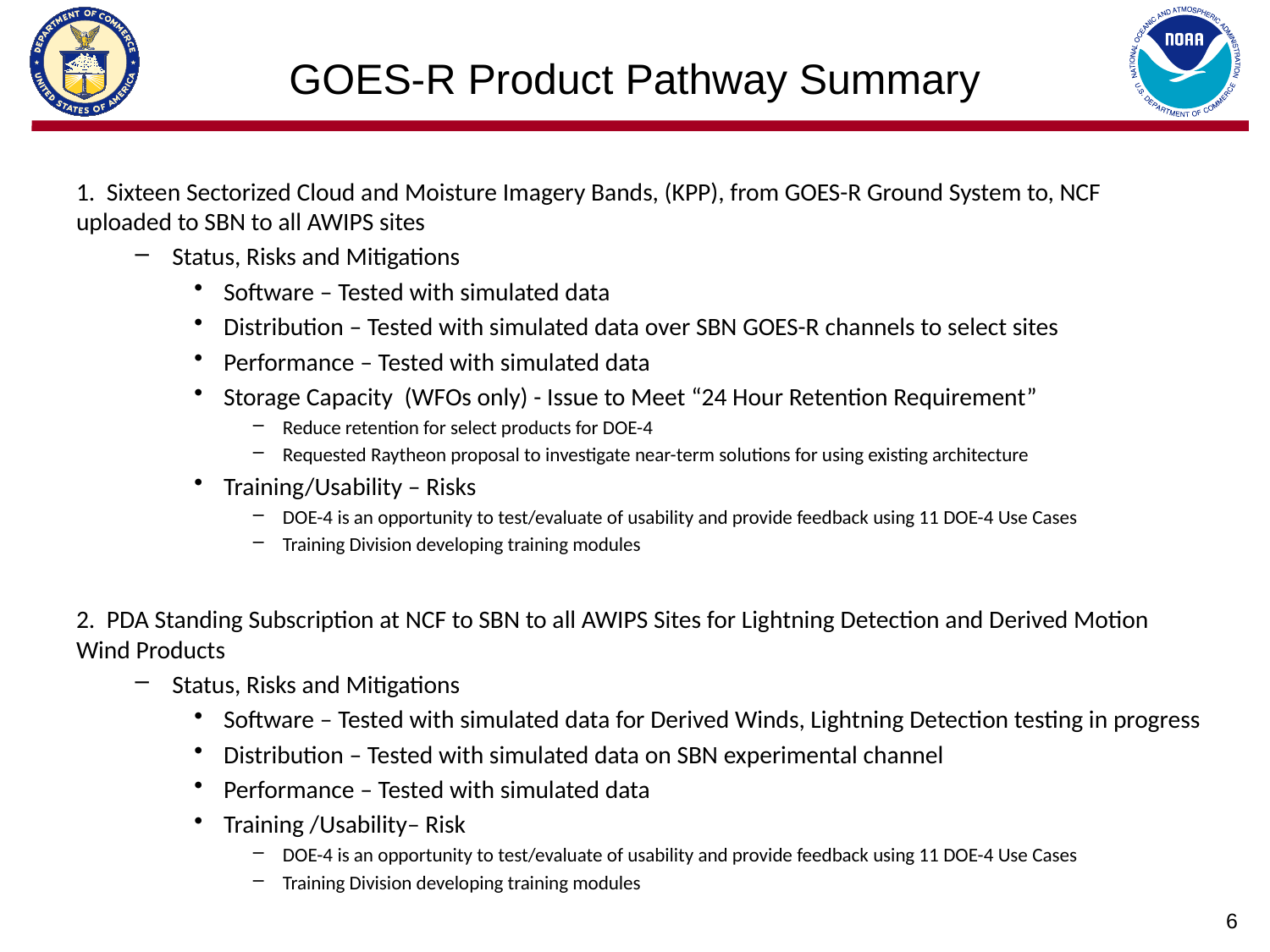

# GOES-R Product Pathway Summary
1.  Sixteen Sectorized Cloud and Moisture Imagery Bands, (KPP), from GOES-R Ground System to, NCF uploaded to SBN to all AWIPS sites
Status, Risks and Mitigations
Software – Tested with simulated data
Distribution – Tested with simulated data over SBN GOES-R channels to select sites
Performance – Tested with simulated data
Storage Capacity  (WFOs only) - Issue to Meet “24 Hour Retention Requirement”
Reduce retention for select products for DOE-4
Requested Raytheon proposal to investigate near-term solutions for using existing architecture
Training/Usability – Risks
DOE-4 is an opportunity to test/evaluate of usability and provide feedback using 11 DOE-4 Use Cases
Training Division developing training modules

2.  PDA Standing Subscription at NCF to SBN to all AWIPS Sites for Lightning Detection and Derived Motion Wind Products
Status, Risks and Mitigations
Software – Tested with simulated data for Derived Winds, Lightning Detection testing in progress
Distribution – Tested with simulated data on SBN experimental channel
Performance – Tested with simulated data
Training /Usability– Risk
DOE-4 is an opportunity to test/evaluate of usability and provide feedback using 11 DOE-4 Use Cases
Training Division developing training modules

6